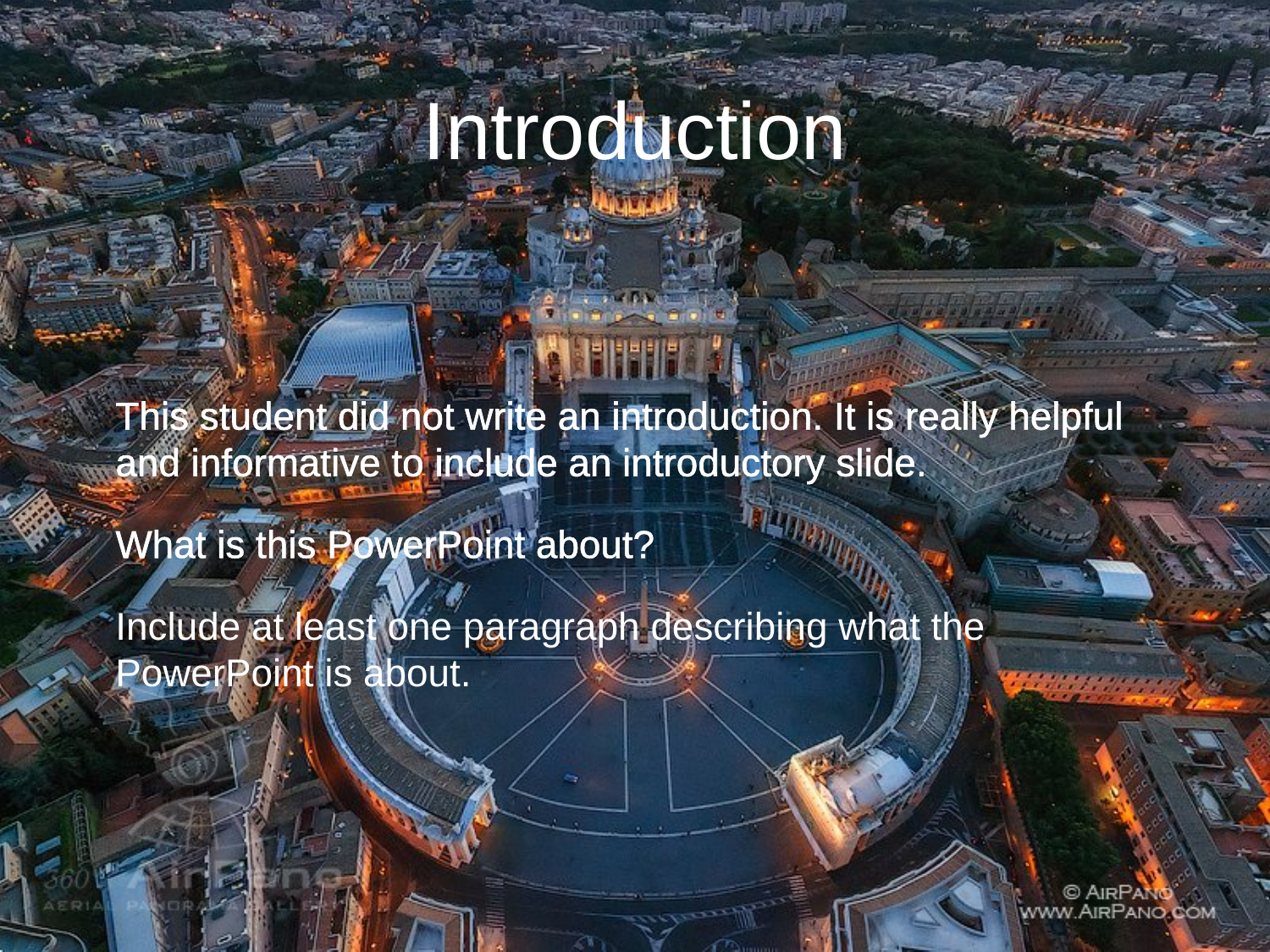

# Introduction
This student did not write an introduction. It is really helpful and informative to include an introductory slide.
What is this PowerPoint about?
Include at least one paragraph describing what the PowerPoint is about.